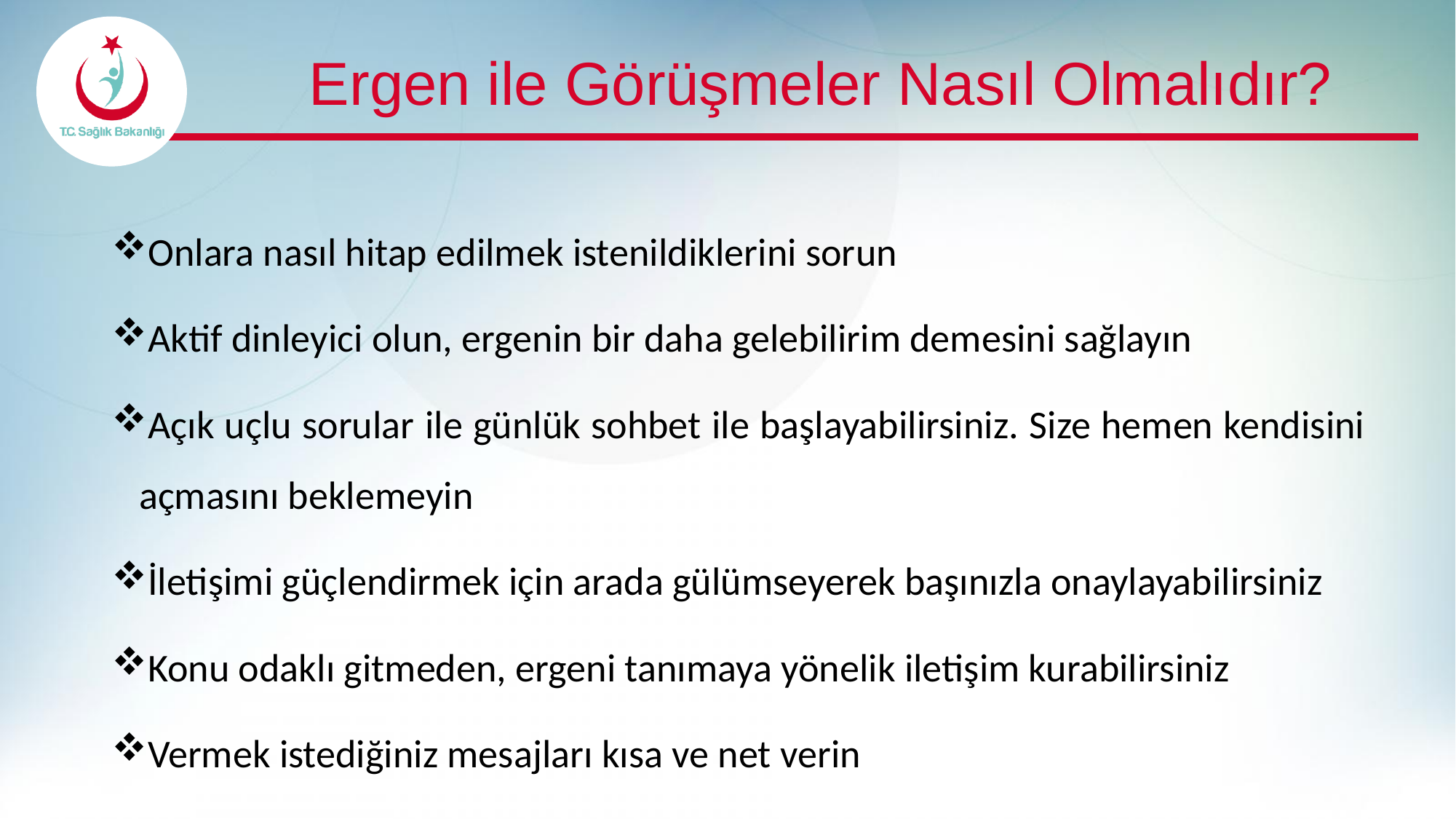

# Ergen ile Görüşmeler Nasıl Olmalıdır?

Onlara nasıl hitap edilmek istenildiklerini sorun
Aktif dinleyici olun, ergenin bir daha gelebilirim demesini sağlayın
Açık uçlu sorular ile günlük sohbet ile başlayabilirsiniz. Size hemen kendisini açmasını beklemeyin
İletişimi güçlendirmek için arada gülümseyerek başınızla onaylayabilirsiniz
Konu odaklı gitmeden, ergeni tanımaya yönelik iletişim kurabilirsiniz
Vermek istediğiniz mesajları kısa ve net verin